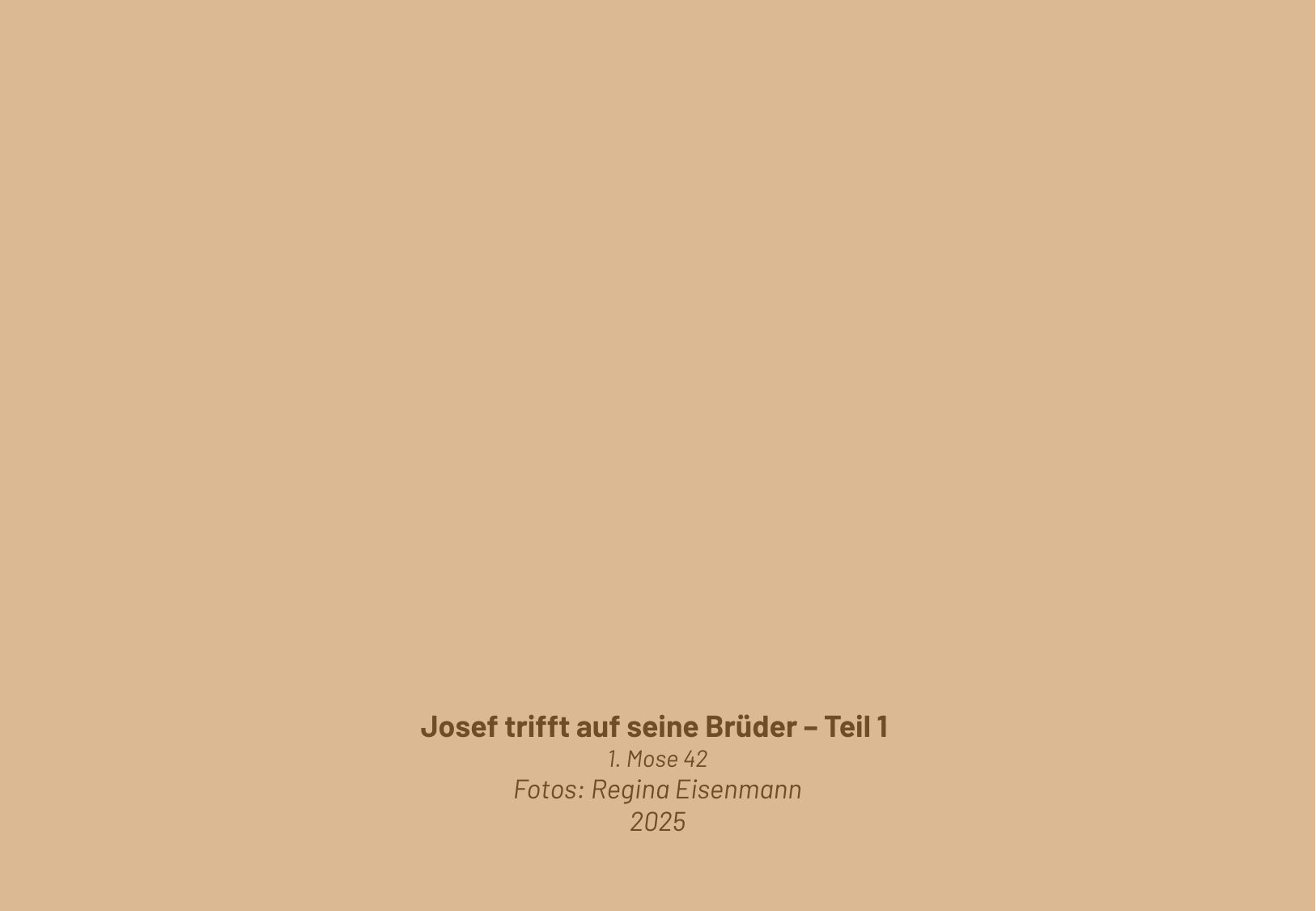

Josef trifft auf seine Brüder – Teil 1
1. Mose 42
Fotos: Regina Eisenmann
2025